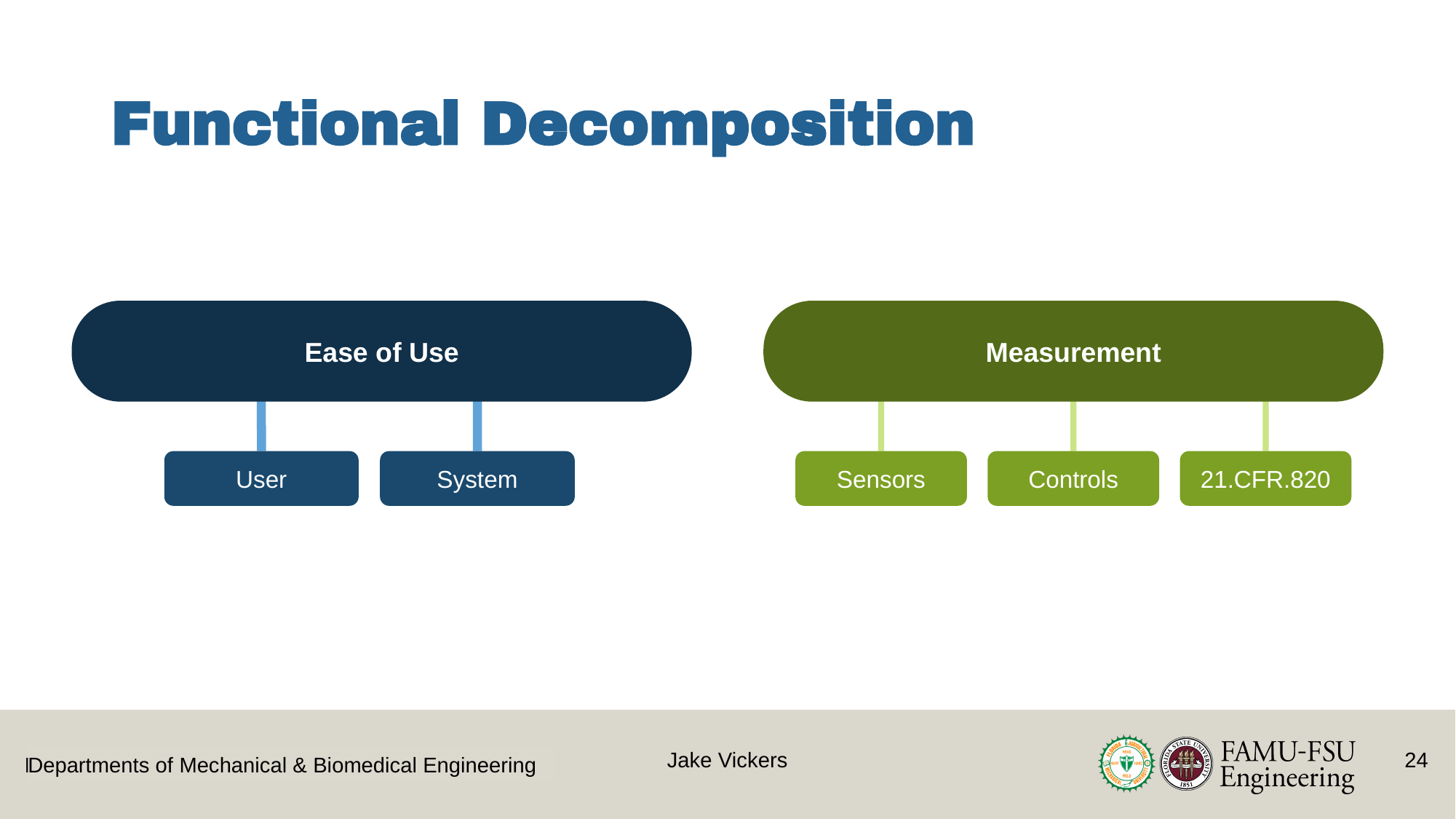

# Functional Decomposition
Ease of Use
Measurement
21.CFR.820
Sensors
Controls
User
System
Jake Vickers
24
Departments of Mechanical & Biomedical Engineering